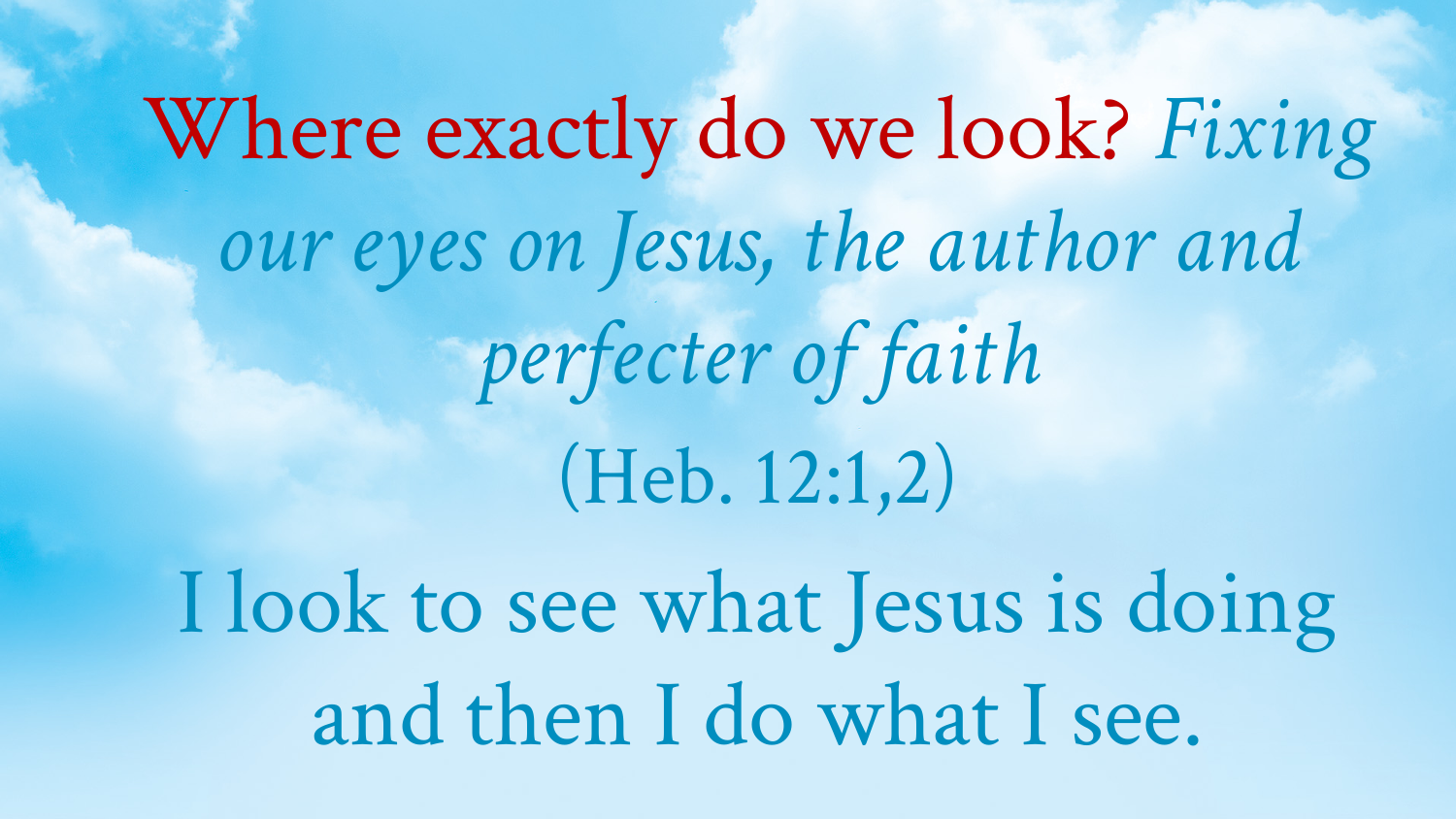

Where exactly do we look? Fixing our eyes on Jesus, the author and perfecter of faith
(Heb. 12:1,2)
I look to see what Jesus is doing and then I do what I see.